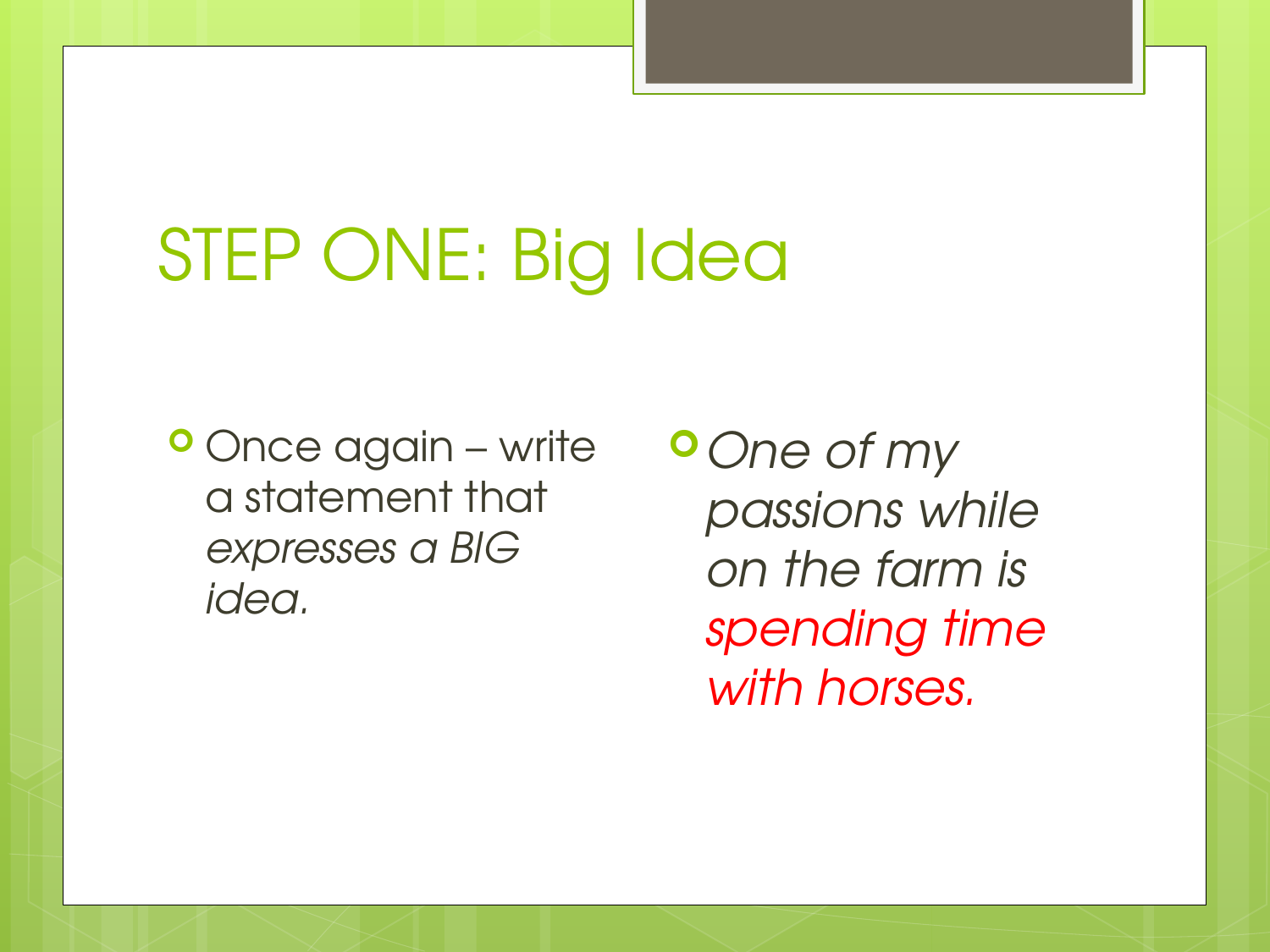

# STEP ONE: Big Idea

Once again – write a statement that expresses a BIG idea.
One of my passions while on the farm is spending time with horses.